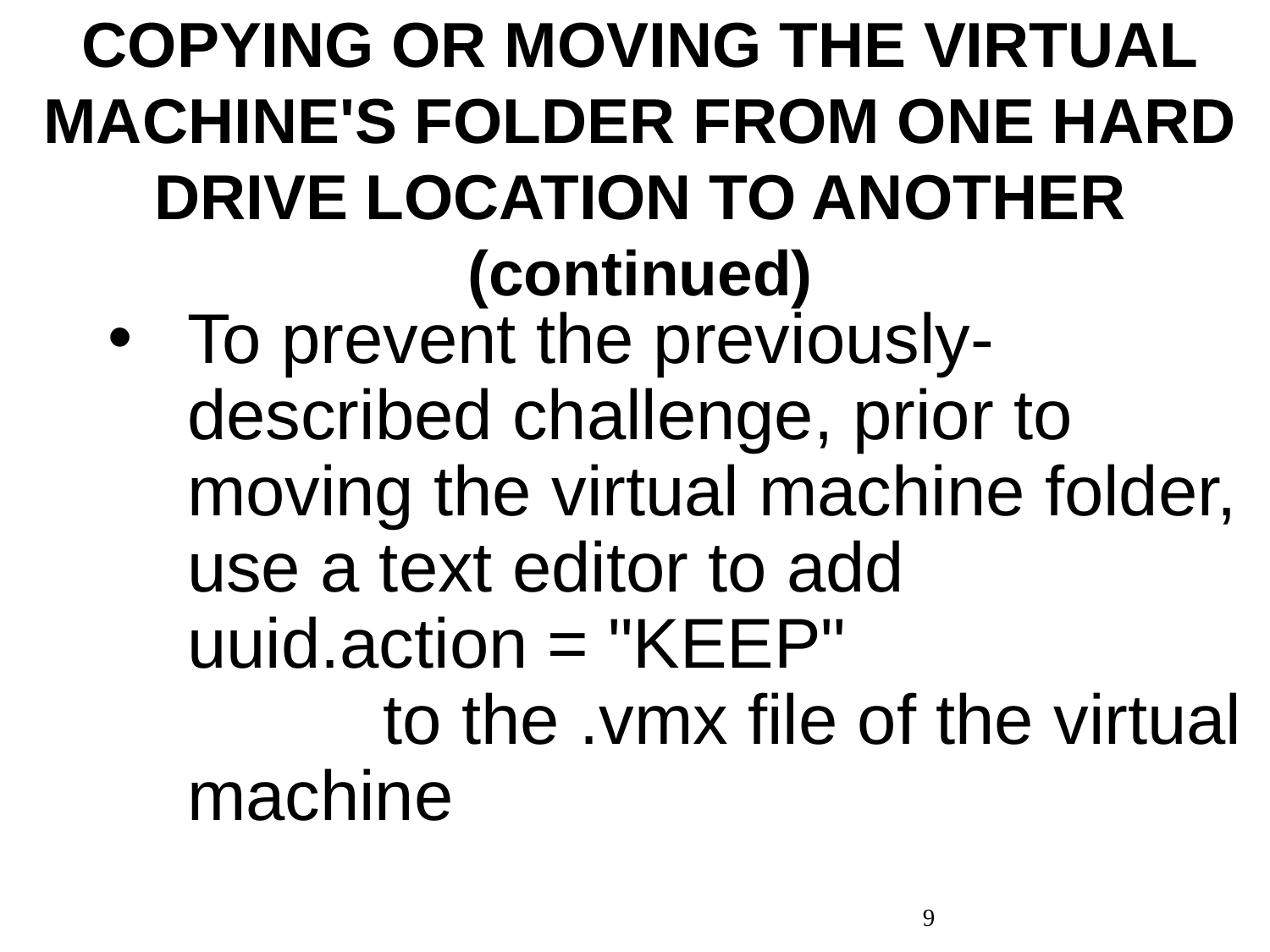

# COPYING OR MOVING THE VIRTUAL MACHINE'S FOLDER FROM ONE HARD DRIVE LOCATION TO ANOTHER (continued)
To prevent the previously-described challenge, prior to moving the virtual machine folder, use a text editor to add uuid.action = "KEEP"                               to the .vmx file of the virtual machine
9